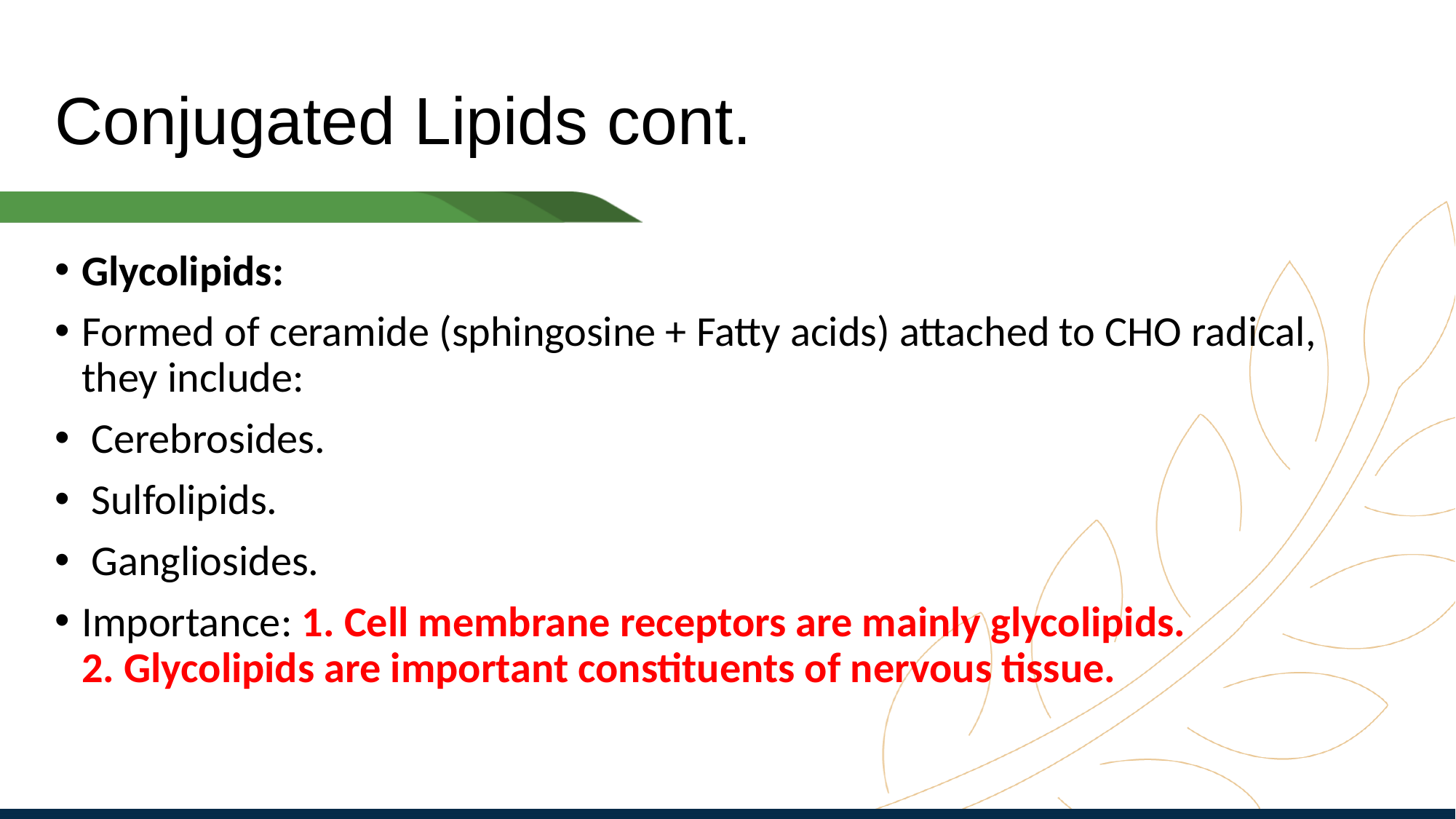

# Conjugated Lipids cont.
Glycolipids:
Formed of ceramide (sphingosine + Fatty acids) attached to CHO radical, they include:
 Cerebrosides.
 Sulfolipids.
 Gangliosides.
Importance: 1. Cell membrane receptors are mainly glycolipids.
2. Glycolipids are important constituents of nervous tissue.